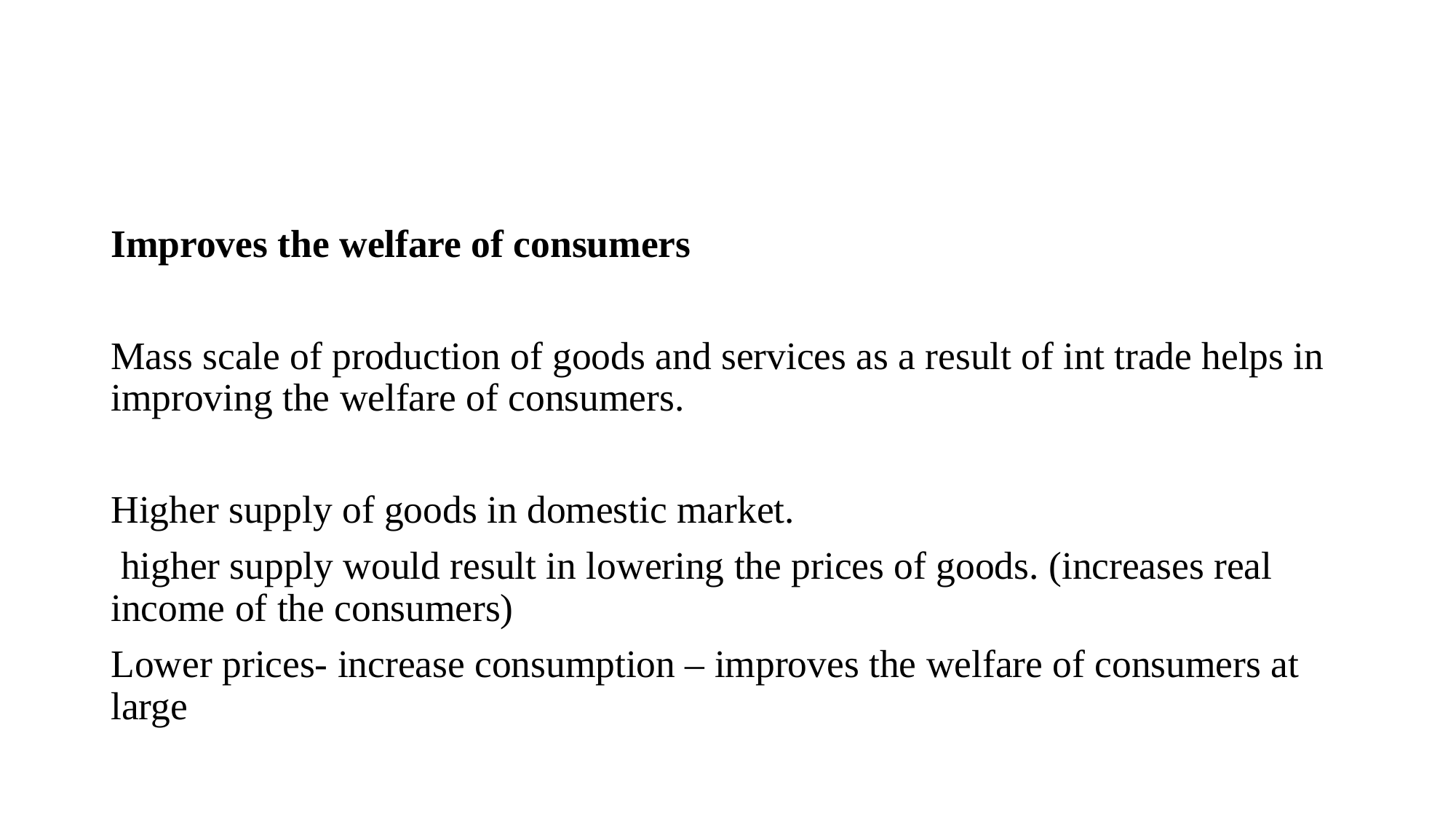

#
Improves the welfare of consumers

Mass scale of production of goods and services as a result of int trade helps in improving the welfare of consumers.

Higher supply of goods in domestic market.
 higher supply would result in lowering the prices of goods. (increases real income of the consumers)
Lower prices- increase consumption – improves the welfare of consumers at large